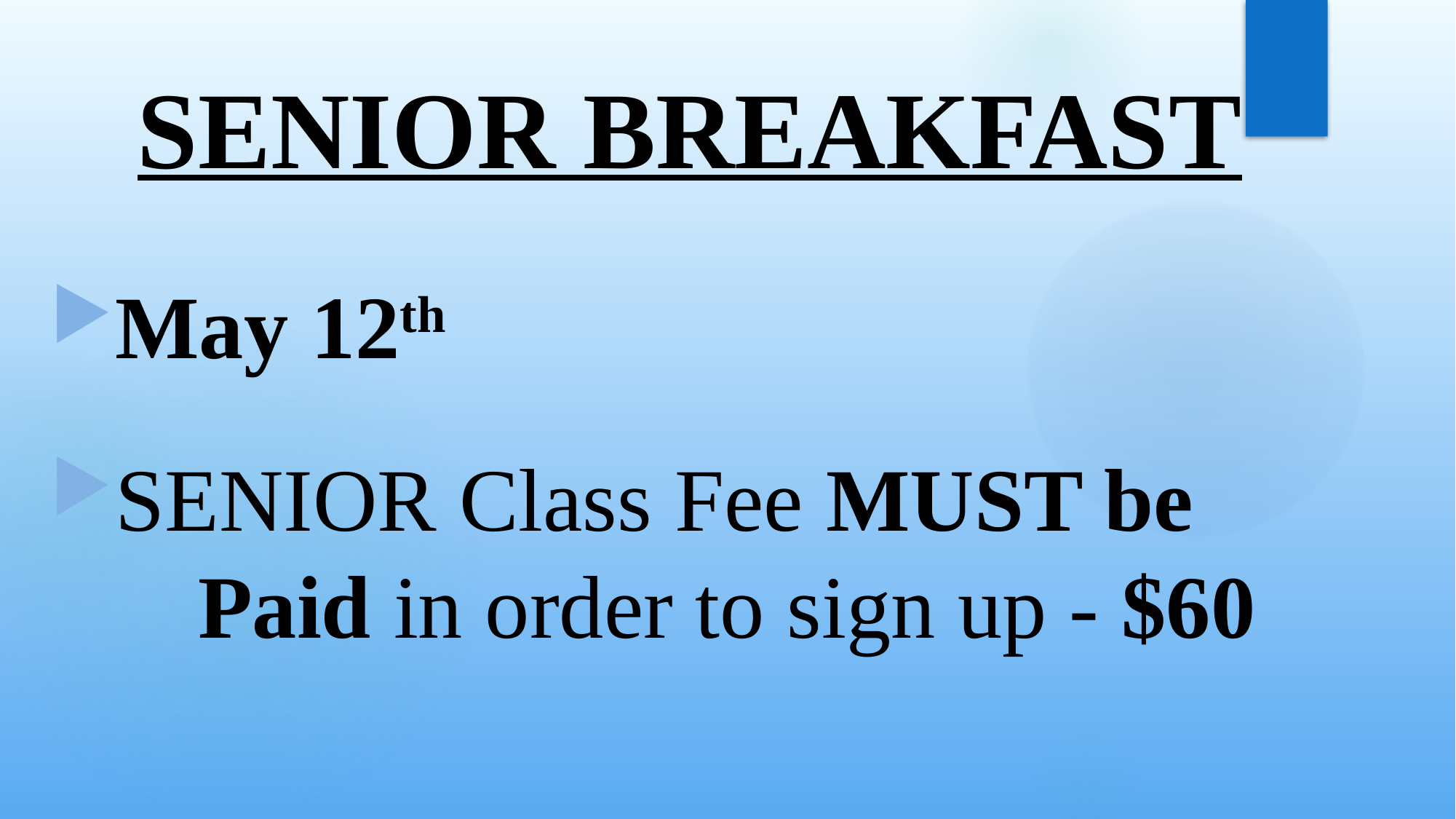

# SENIOR BREAKFAST
May 12th

SENIOR Class Fee MUST be           		Paid in order to sign up - $60